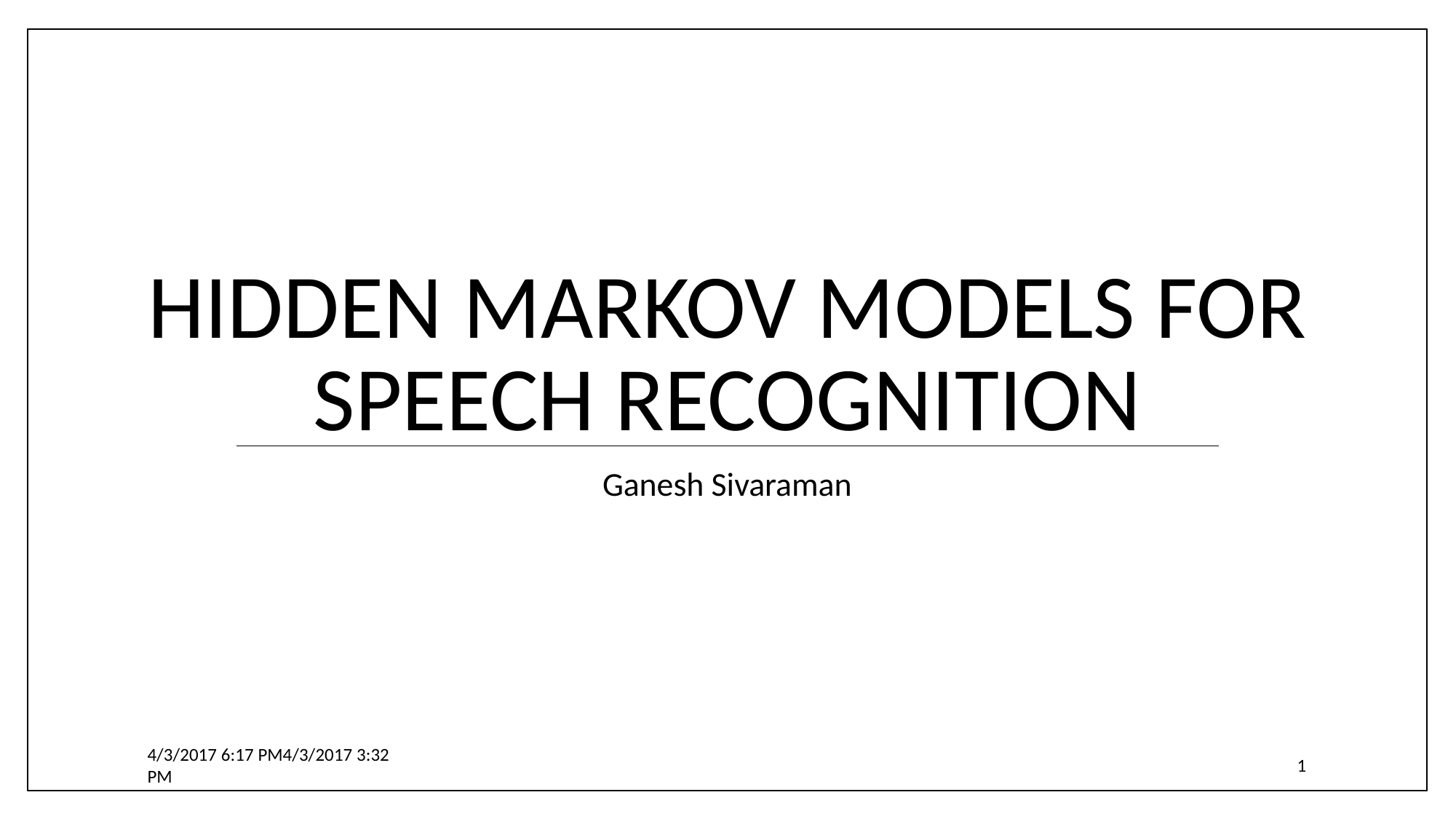

# Hidden Markov Models for speech recognition
Ganesh Sivaraman
4/3/2017 6:17 PM4/3/2017 3:32 PM
1